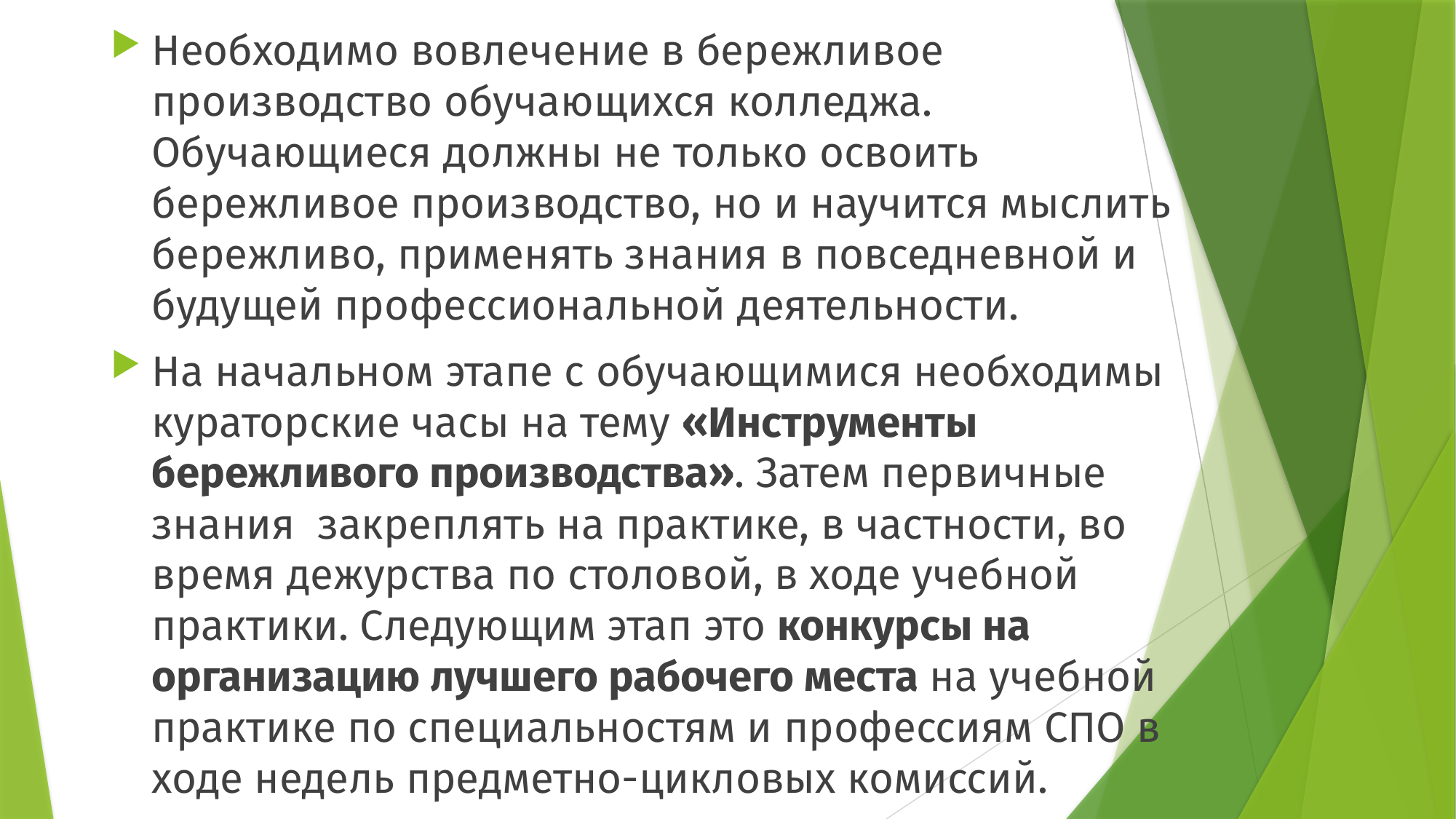

Необходимо вовлечение в бережливое производство обучающихся колледжа. Обучающиеся должны не только освоить бережливое производство, но и научится мыслить бережливо, применять знания в повседневной и будущей профессиональной деятельности.
На начальном этапе с обучающимися необходимы  кураторские часы на тему «Инструменты бережливого производства». Затем первичные знания  закреплять на практике, в частности, во время дежурства по столовой, в ходе учебной практики. Следующим этап это конкурсы на организацию лучшего рабочего места на учебной практике по специальностям и профессиям СПО в ходе недель предметно-цикловых комиссий.
#